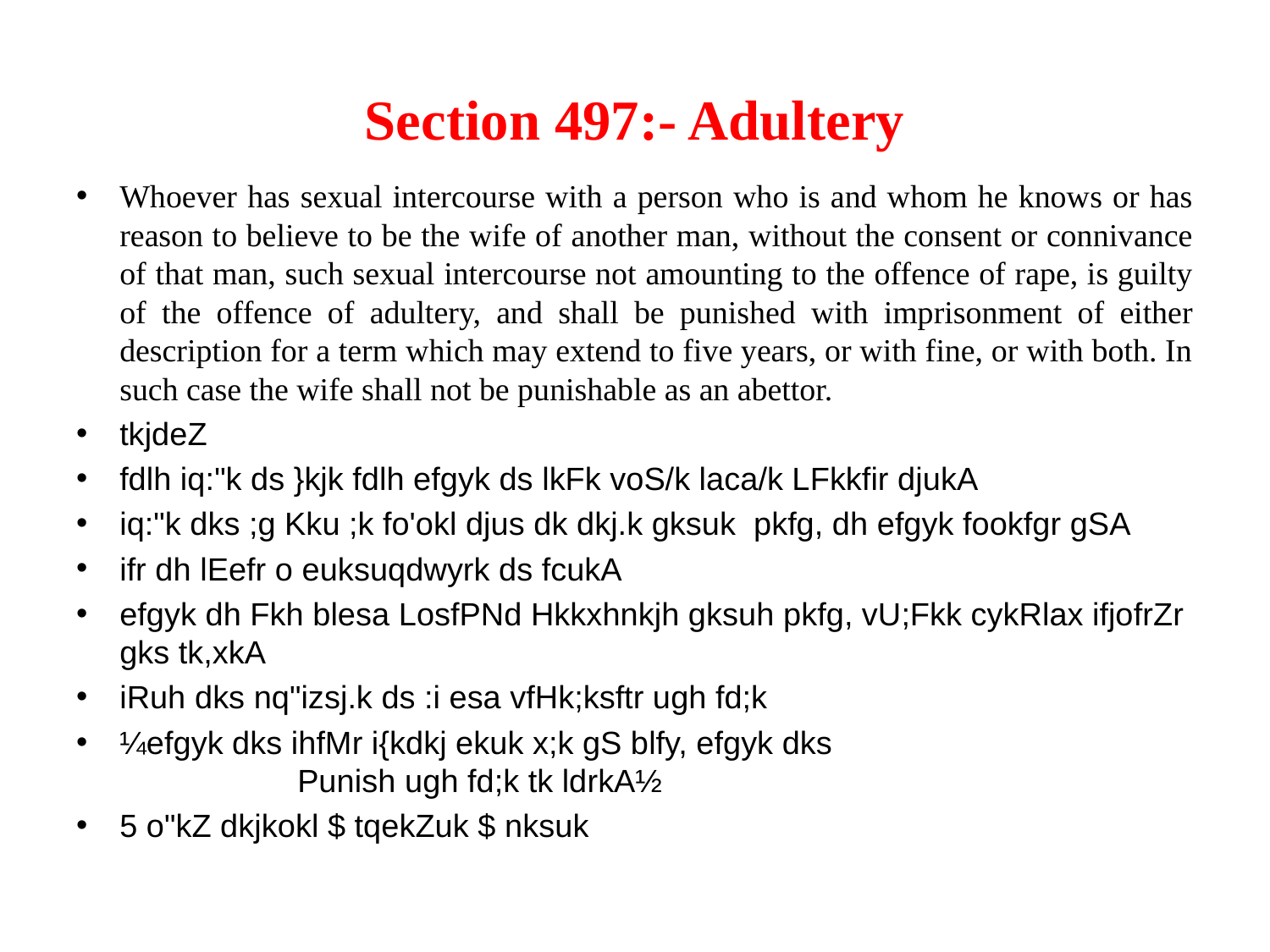

# Section 497:- Adultery
Whoever has sexual intercourse with a person who is and whom he knows or has reason to believe to be the wife of another man, without the consent or connivance of that man, such sexual intercourse not amounting to the offence of rape, is guilty of the offence of adultery, and shall be punished with imprisonment of either description for a term which may extend to five years, or with fine, or with both. In such case the wife shall not be punishable as an abettor.
tkjdeZ
fdlh iq:"k ds }kjk fdlh efgyk ds lkFk voS/k laca/k LFkkfir djukA
iq:"k dks ;g Kku ;k fo'okl djus dk dkj.k gksuk  pkfg, dh efgyk fookfgr gSA
ifr dh lEefr o euksuqdwyrk ds fcukA
efgyk dh Fkh blesa LosfPNd Hkkxhnkjh gksuh pkfg, vU;Fkk cykRlax ifjofrZr gks tk,xkA
iRuh dks nq"izsj.k ds :i esa vfHk;ksftr ugh fd;k
¼efgyk dks ihfMr i{kdkj ekuk x;k gS blfy, efgyk dks                                                             Punish ugh fd;k tk ldrkA½
5 o"kZ dkjkokl $ tqekZuk $ nksuk